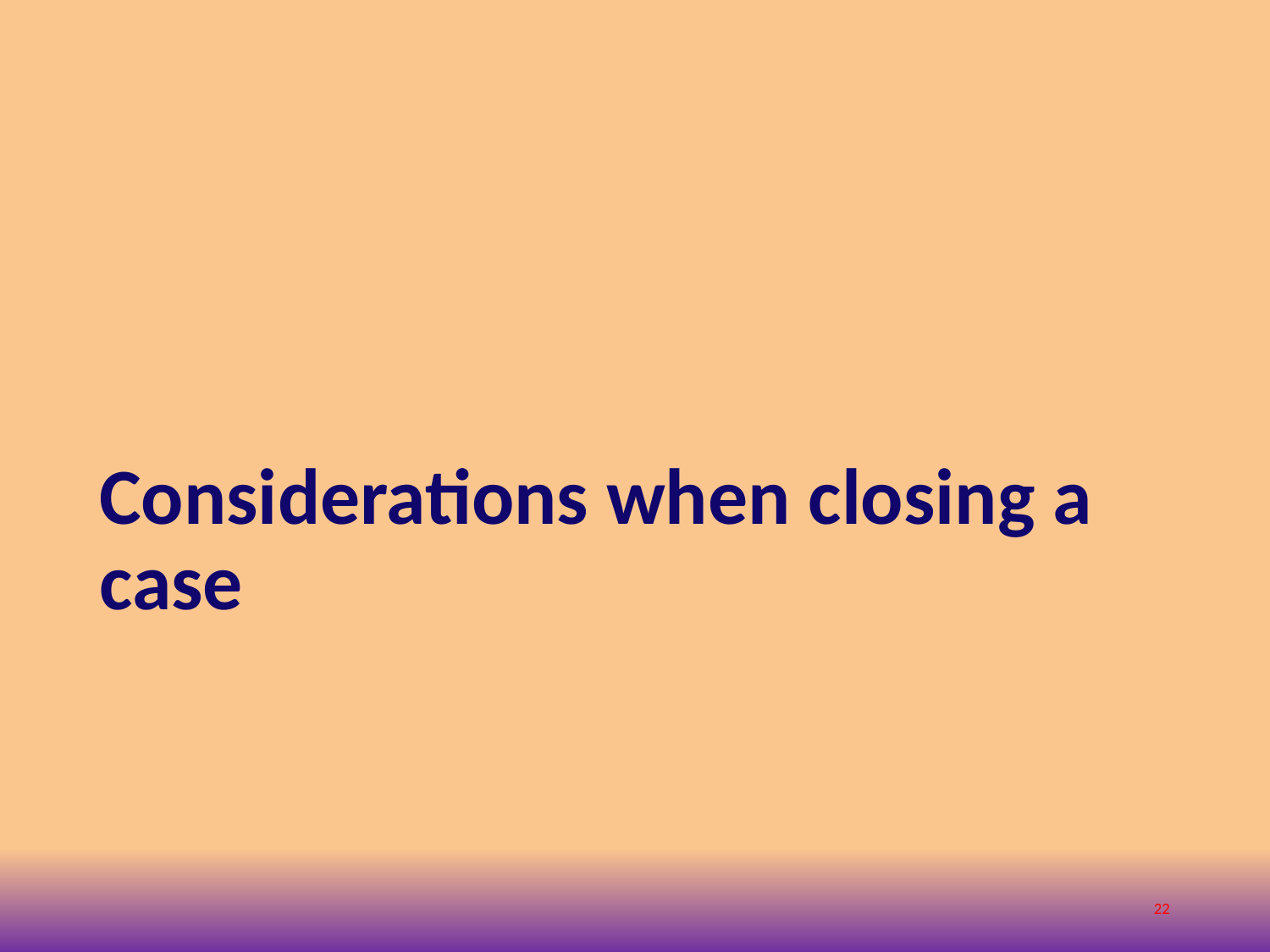

# Considerations when closing a case

22